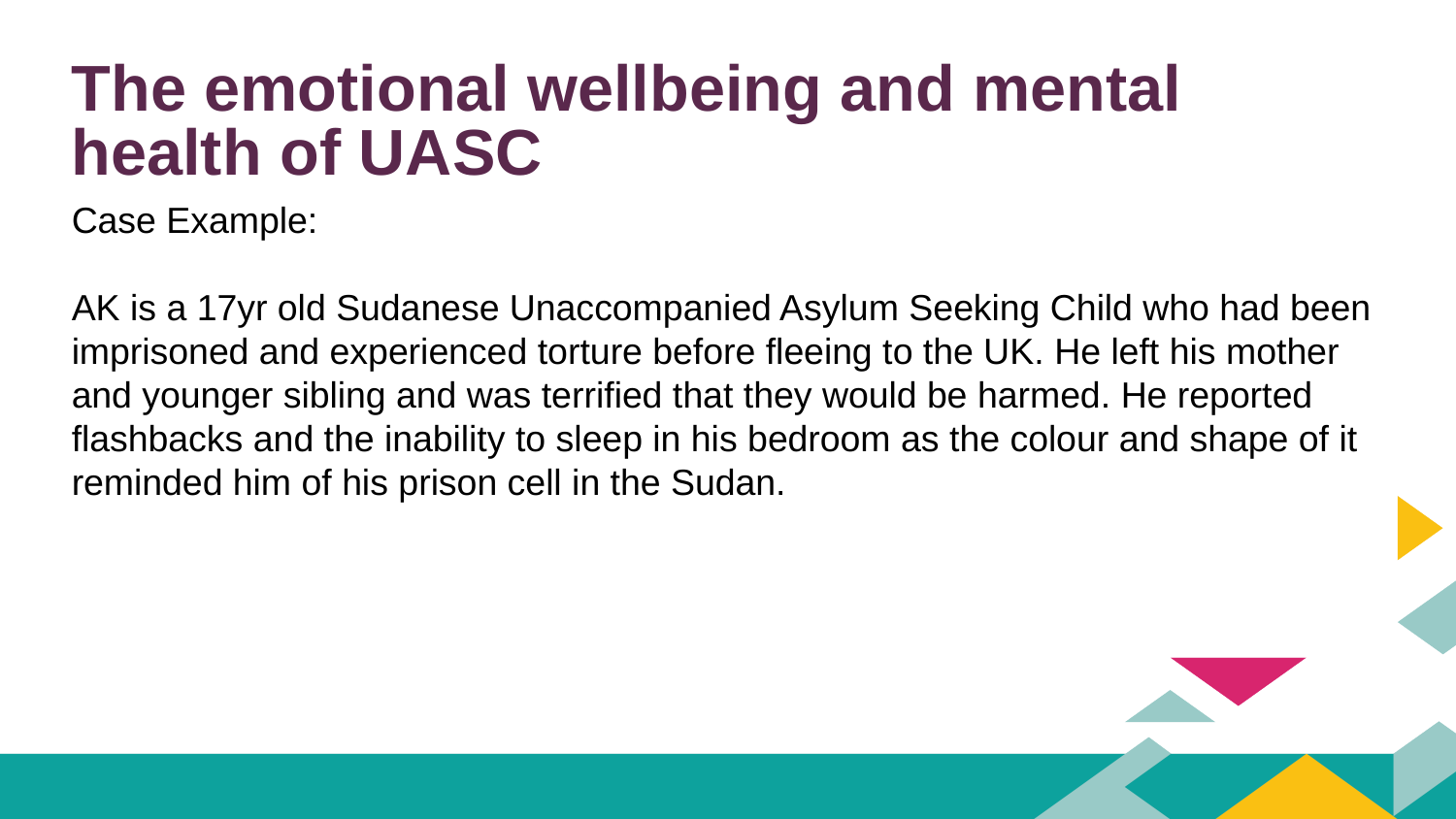

# The emotional wellbeing and mental health of UASC
Case Example:

AK is a 17yr old Sudanese Unaccompanied Asylum Seeking Child who had been imprisoned and experienced torture before fleeing to the UK. He left his mother and younger sibling and was terrified that they would be harmed. He reported flashbacks and the inability to sleep in his bedroom as the colour and shape of it reminded him of his prison cell in the Sudan.